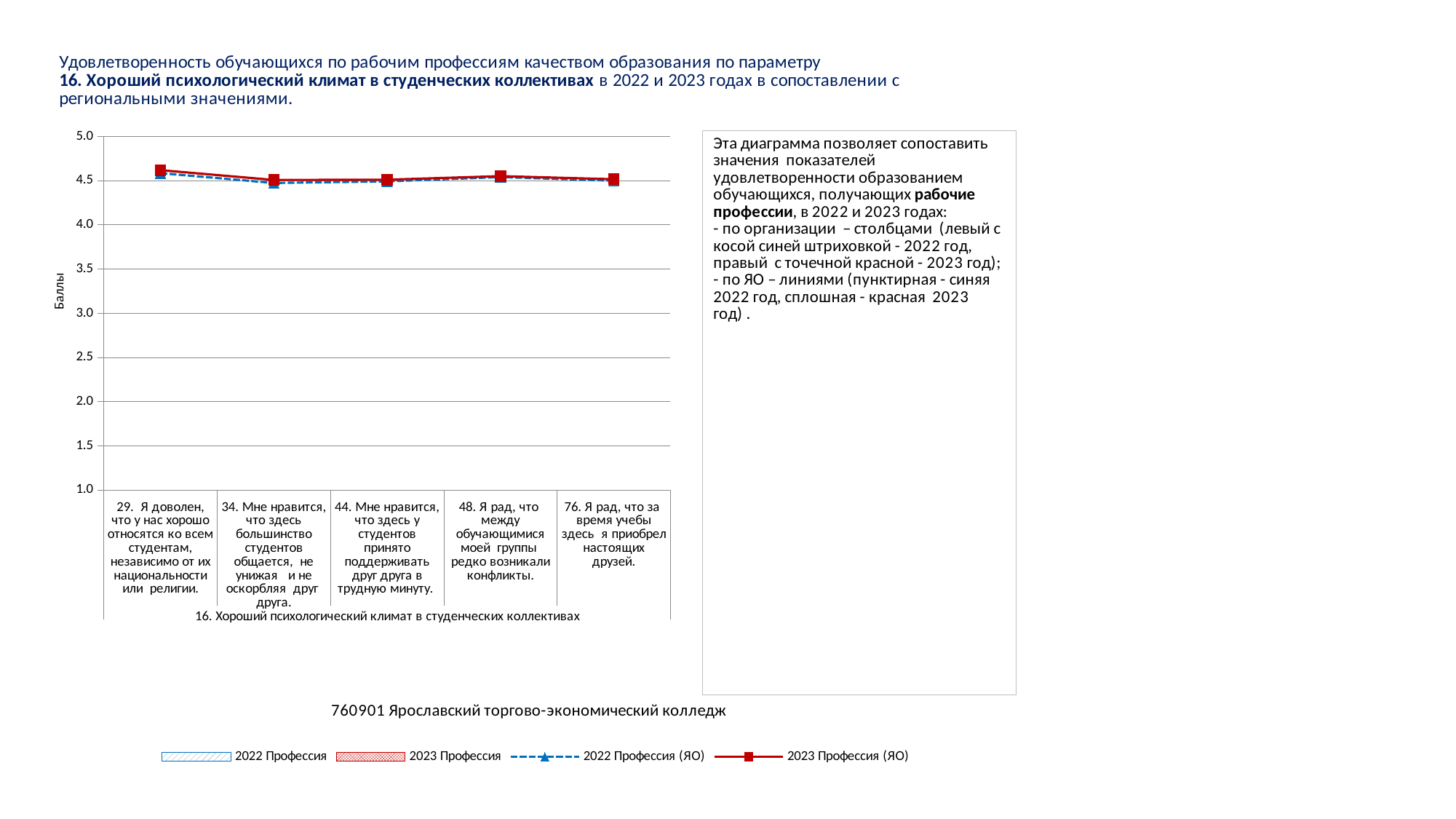

### Chart

| Category | 2022 Профессия | 2023 Профессия | 2022 Профессия (ЯО) | 2023 Профессия (ЯО) |
|---|---|---|---|---|
| 29.  Я доволен, что у нас хорошо относятся ко всем студентам, независимо от их национальности или  религии. | 0.0 | 0.0 | 4.584998877161464 | 4.61869618696187 |
| 34. Мне нравится, что здесь большинство студентов общается,  не унижая   и не оскорбляя  друг  друга. | 0.0 | 0.0 | 4.4738378621154276 | 4.507585075850758 |
| 44. Мне нравится, что здесь у студентов принято поддерживать друг друга в трудную минуту.  | 0.0 | 0.0 | 4.4915787109813605 | 4.510865108651086 |
| 48. Я рад, что  между обучающимися моей  группы  редко возникали конфликты. | 0.0 | 0.0 | 4.5400853357287225 | 4.550840508405084 |
| 76. Я рад, что за  время учебы здесь  я приобрел настоящих друзей. | 0.0 | 0.0 | 4.499663148439255 | 4.515990159901599 |